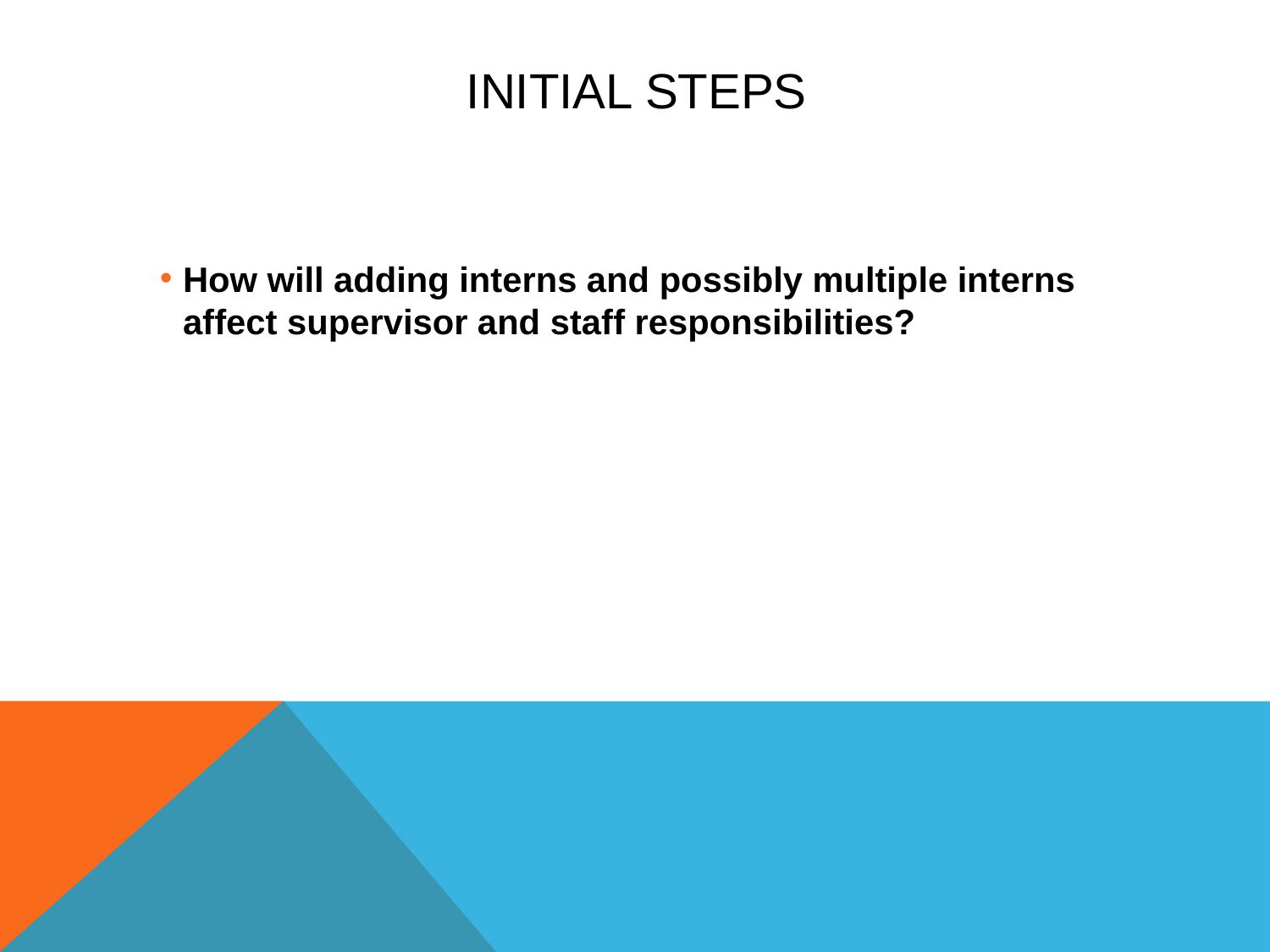

# Initial STEPS

How will adding interns and possibly multiple interns affect supervisor and staff responsibilities?